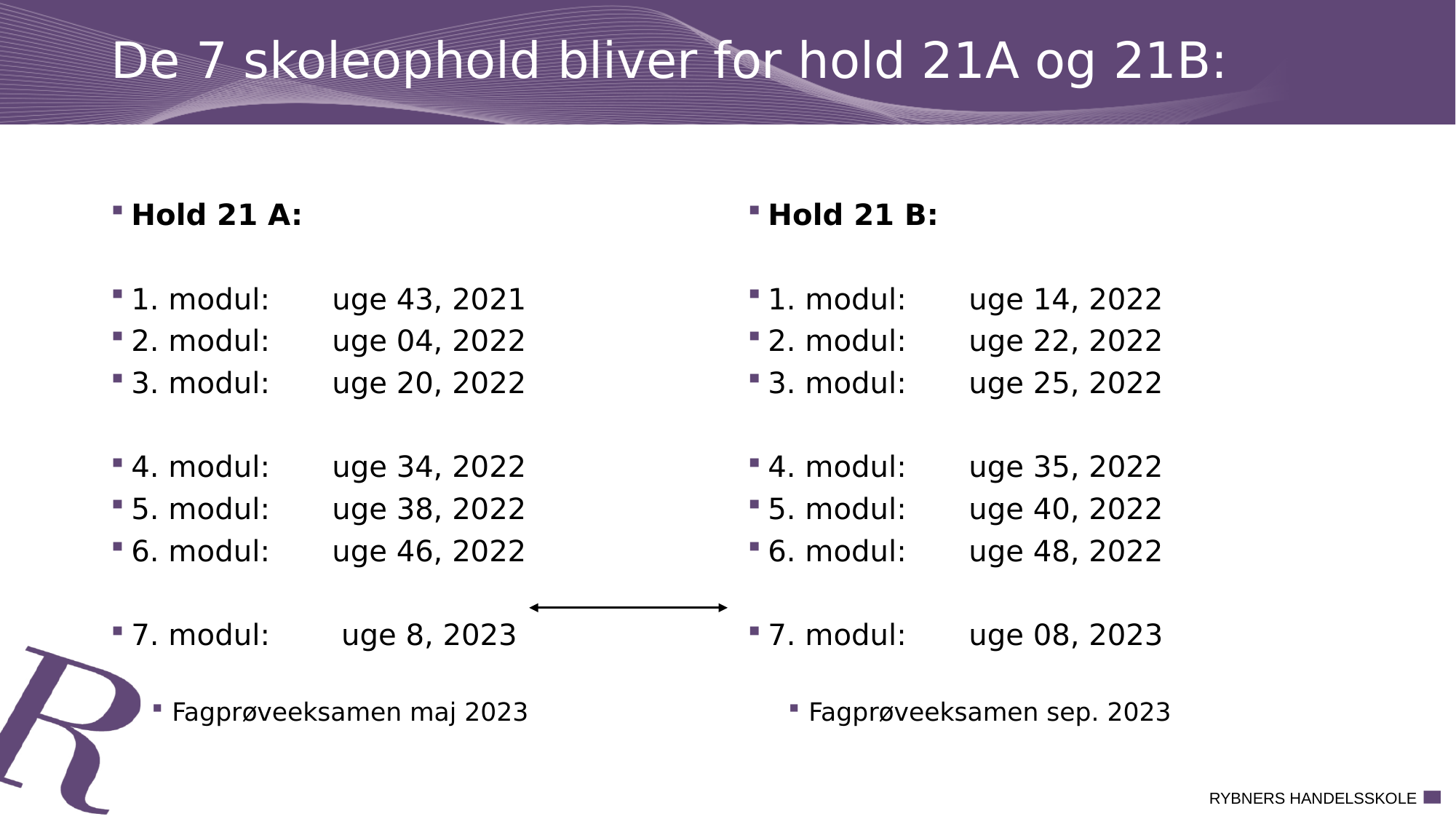

# De 7 skoleophold bliver for hold 21A og 21B:
Hold 21 A:

1. modul:	uge 43, 2021
2. modul:	uge 04, 2022
3. modul:	uge 20, 2022

4. modul:	uge 34, 2022
5. modul:	uge 38, 2022
6. modul:	uge 46, 2022

7. modul:	 uge 8, 2023

Fagprøveeksamen maj 2023
Hold 21 B:

1. modul:	uge 14, 2022
2. modul:	uge 22, 2022
3. modul:	uge 25, 2022

4. modul:	uge 35, 2022
5. modul:	uge 40, 2022
6. modul:	uge 48, 2022

7. modul:	uge 08, 2023

Fagprøveeksamen sep. 2023